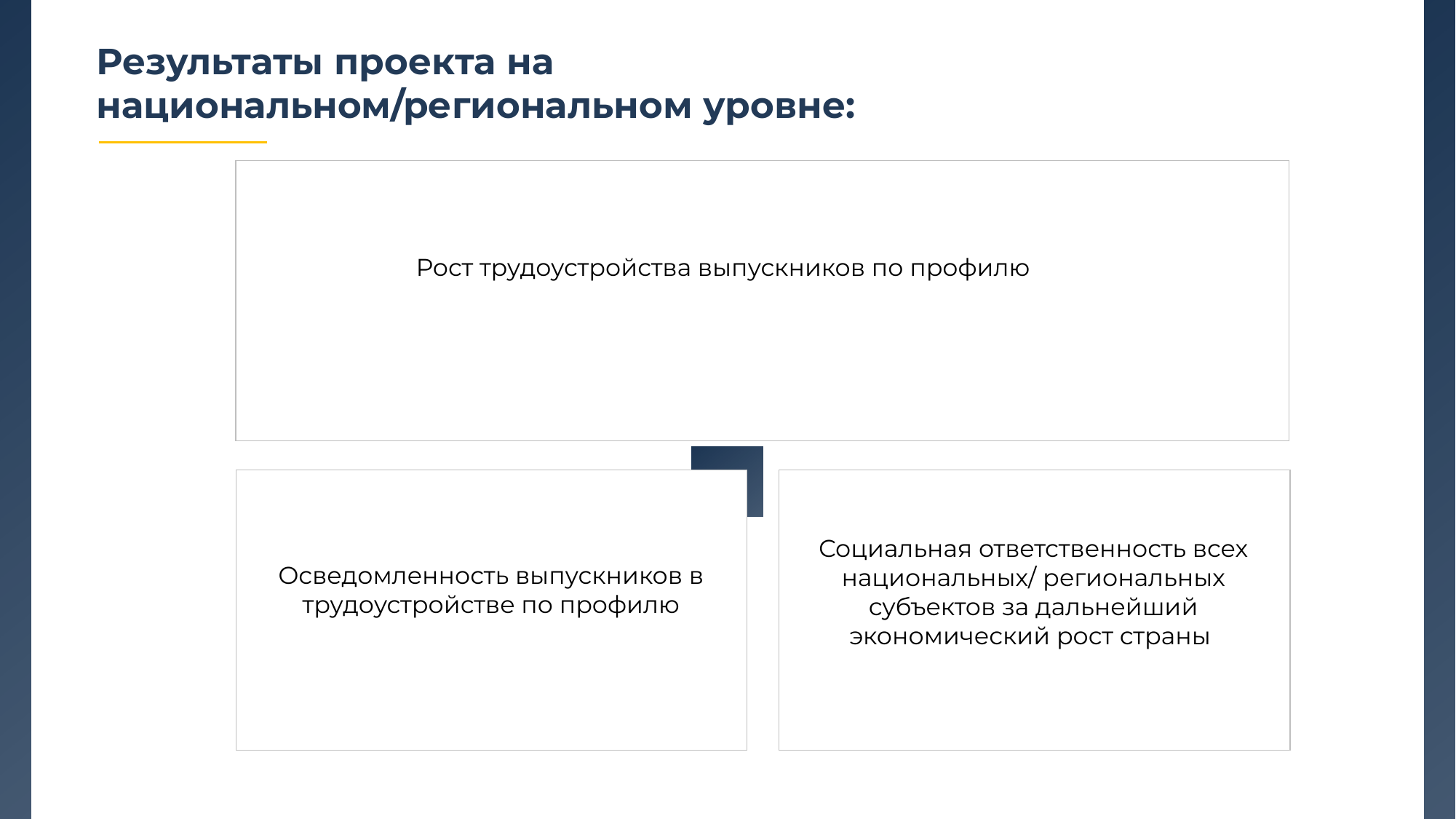

Результаты проекта на национальном/региональном уровне:

Рост трудоустройства выпускников по профилю

Социальная ответственность всех национальных/ региональных субъектов за дальнейший экономический рост страны
Осведомленность выпускников в трудоустройстве по профилю